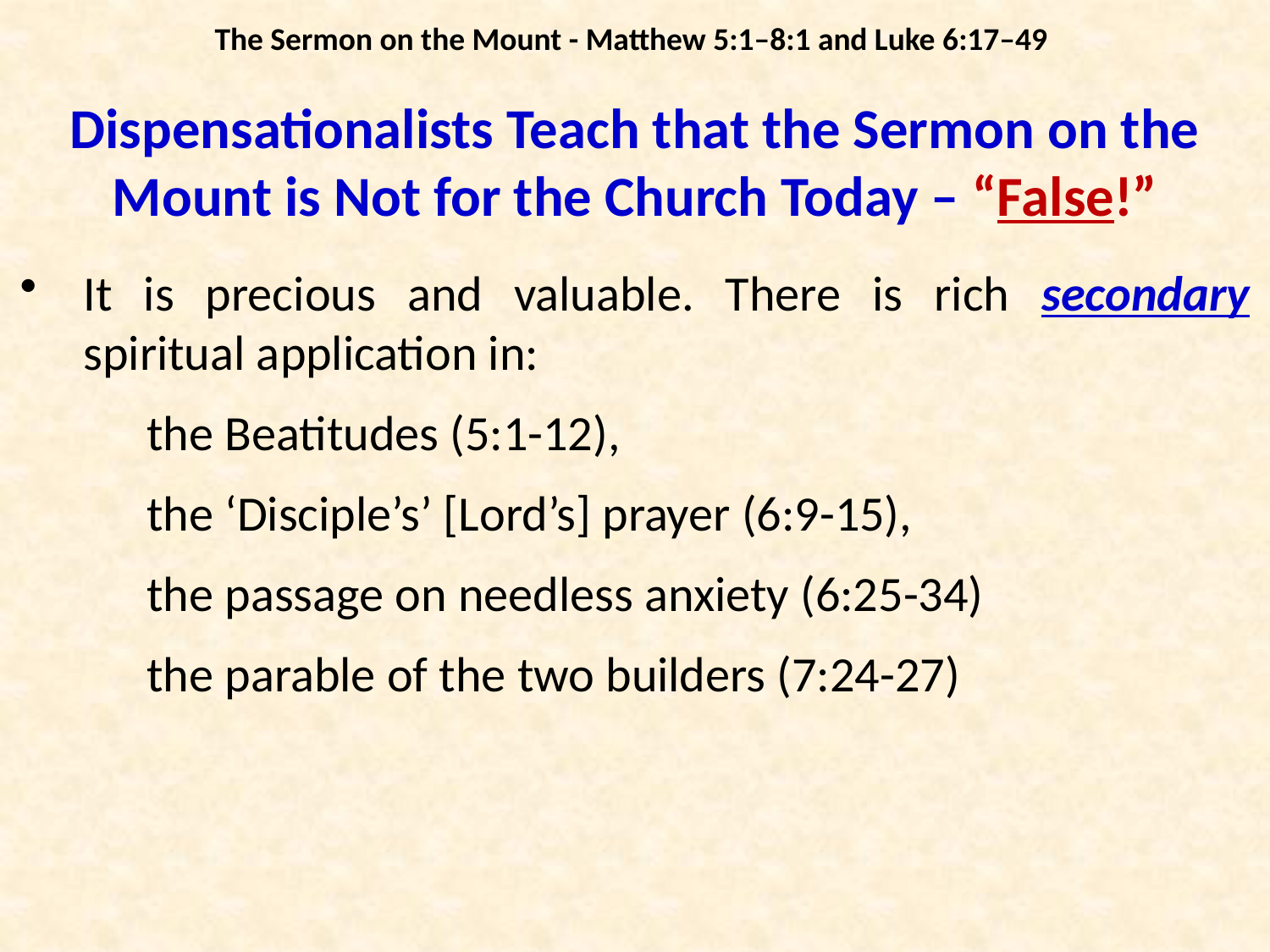

The Sermon on the Mount - Matthew 5:1–8:1 and Luke 6:17–49
# Dispensationalists Teach that the Sermon on the Mount is Not for the Church Today – “False!”
It is precious and valuable. There is rich secondary spiritual application in:
the Beatitudes (5:1-12),
the ‘Disciple’s’ [Lord’s] prayer (6:9-15),
the passage on needless anxiety (6:25-34)
the parable of the two builders (7:24-27)